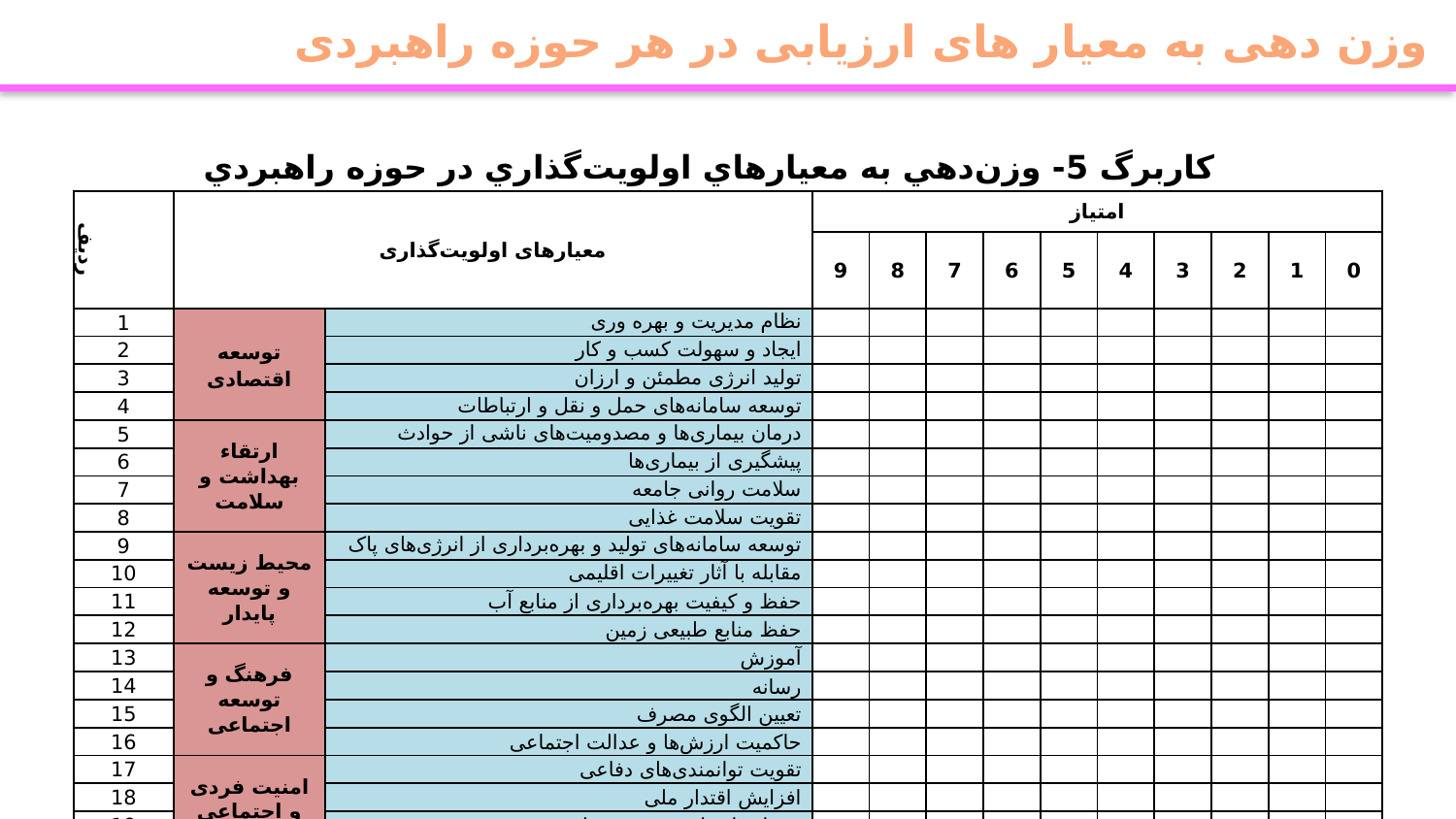

وزن دهی به معیار های ارزیابی در هر حوزه راهبردی

كاربرگ 5- وزن‌دهي به معيارهاي اولويت‌گذاري در حوزه راهبردي
| ردیف | معیارهای اولویت‌گذاری |  | امتیاز |  |  |  |  |  |  |  |  |  |
| --- | --- | --- | --- | --- | --- | --- | --- | --- | --- | --- | --- | --- |
|  |  |  | 9 | 8 | 7 | 6 | 5 | 4 | 3 | 2 | 1 | 0 |
| 1 | توسعه اقتصادی | نظام مدیريت و بهره وری |  |  |  |  |  |  |  |  |  |  |
| 2 |  | ایجاد و سهولت کسب و کار |  |  |  |  |  |  |  |  |  |  |
| 3 |  | تولید انرژی مطمئن و ارزان |  |  |  |  |  |  |  |  |  |  |
| 4 |  | توسعه سامانه‌های حمل و نقل و ارتباطات |  |  |  |  |  |  |  |  |  |  |
| 5 | ارتقاء بهداشت و سلامت | درمان بیماری‌ها و مصدومیت‌های ناشی از حوادث |  |  |  |  |  |  |  |  |  |  |
| 6 |  | پیشگیری از بیماری‌ها |  |  |  |  |  |  |  |  |  |  |
| 7 |  | سلامت روانی جامعه |  |  |  |  |  |  |  |  |  |  |
| 8 |  | تقویت سلامت غذایی |  |  |  |  |  |  |  |  |  |  |
| 9 | محیط زیست و توسعه پایدار | توسعه سامانه‌های تولید و بهره‌برداری از انرژی‌های پاک |  |  |  |  |  |  |  |  |  |  |
| 10 |  | مقابله با آثار تغییرات اقلیمی |  |  |  |  |  |  |  |  |  |  |
| 11 |  | حفظ و کیفیت بهره‌برداری از منابع آب |  |  |  |  |  |  |  |  |  |  |
| 12 |  | حفظ منابع طبیعی زمین |  |  |  |  |  |  |  |  |  |  |
| 13 | فرهنگ و توسعه اجتماعی | آموزش |  |  |  |  |  |  |  |  |  |  |
| 14 |  | رسانه |  |  |  |  |  |  |  |  |  |  |
| 15 |  | تعیین الگوی مصرف |  |  |  |  |  |  |  |  |  |  |
| 16 |  | حاکمیت ارزش‌ها و عدالت اجتماعی |  |  |  |  |  |  |  |  |  |  |
| 17 | امنیت فردی و اجتماعی | تقویت توانمندی‌های دفاعی |  |  |  |  |  |  |  |  |  |  |
| 18 |  | افزایش اقتدار ملی |  |  |  |  |  |  |  |  |  |  |
| 19 |  | حفظ و ارتقاء موقعیت سیاسی |  |  |  |  |  |  |  |  |  |  |
| 20 |  | پوشش تهدیدهای فردی و کاهش ریسک |  |  |  |  |  |  |  |  |  |  |